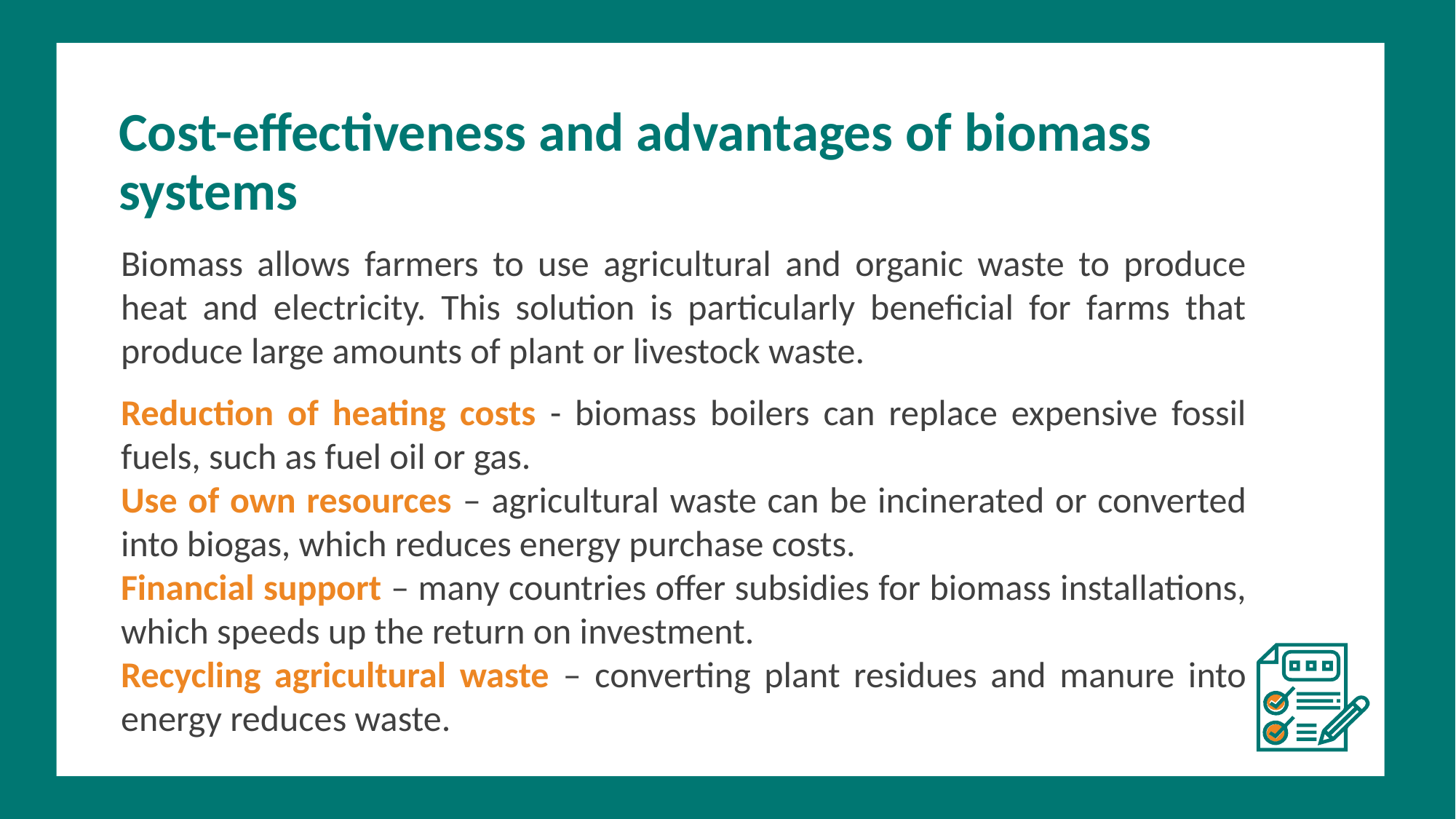

Cost-effectiveness and advantages of biomass systems

Biomass allows farmers to use agricultural and organic waste to produce heat and electricity. This solution is particularly beneficial for farms that produce large amounts of plant or livestock waste.
Reduction of heating costs - biomass boilers can replace expensive fossil fuels, such as fuel oil or gas.
Use of own resources – agricultural waste can be incinerated or converted into biogas, which reduces energy purchase costs.
Financial support – many countries offer subsidies for biomass installations, which speeds up the return on investment.
Recycling agricultural waste – converting plant residues and manure into energy reduces waste.